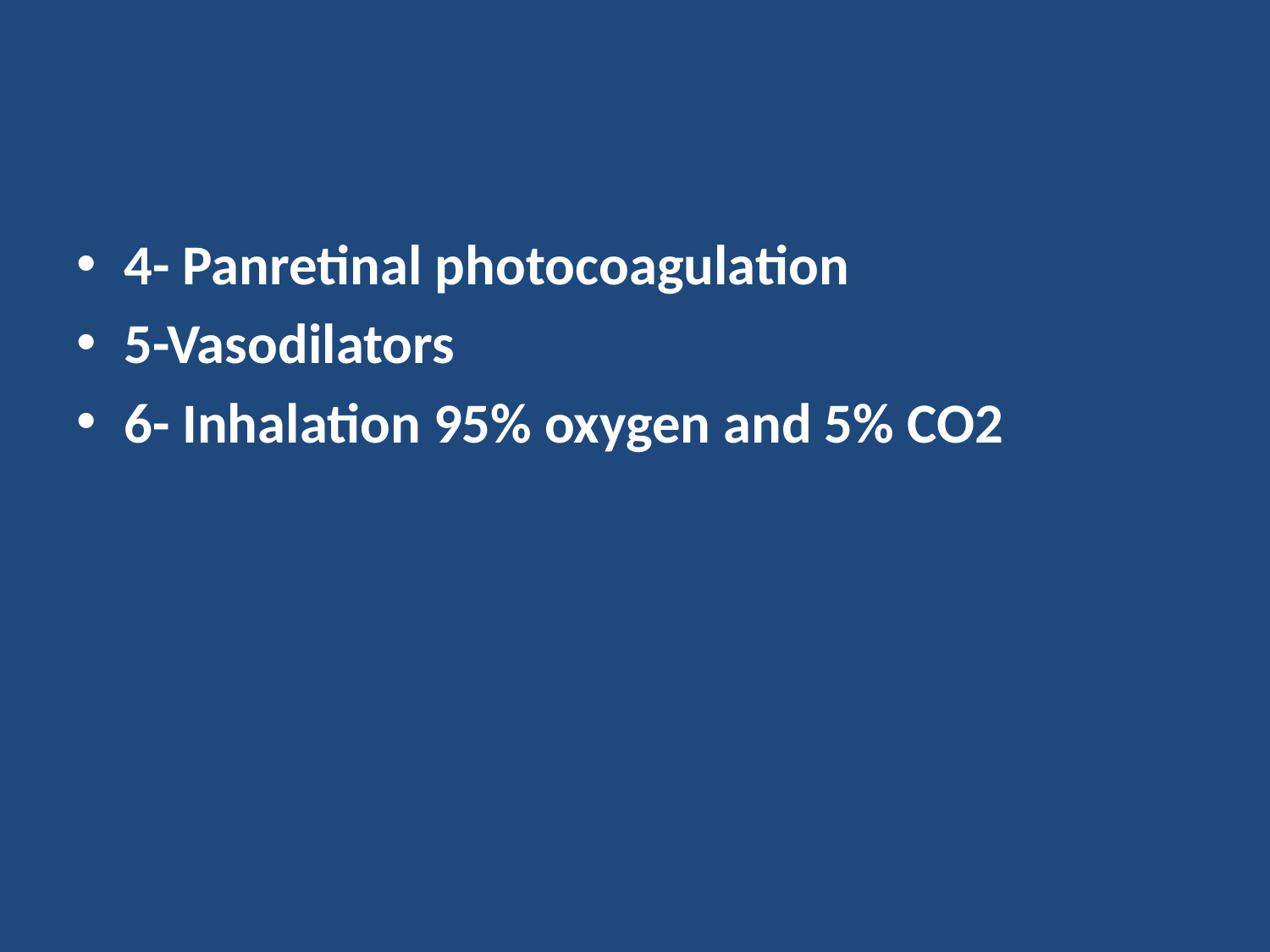

#
4- Panretinal photocoagulation
5-Vasodilators
6- Inhalation 95% oxygen and 5% CO2